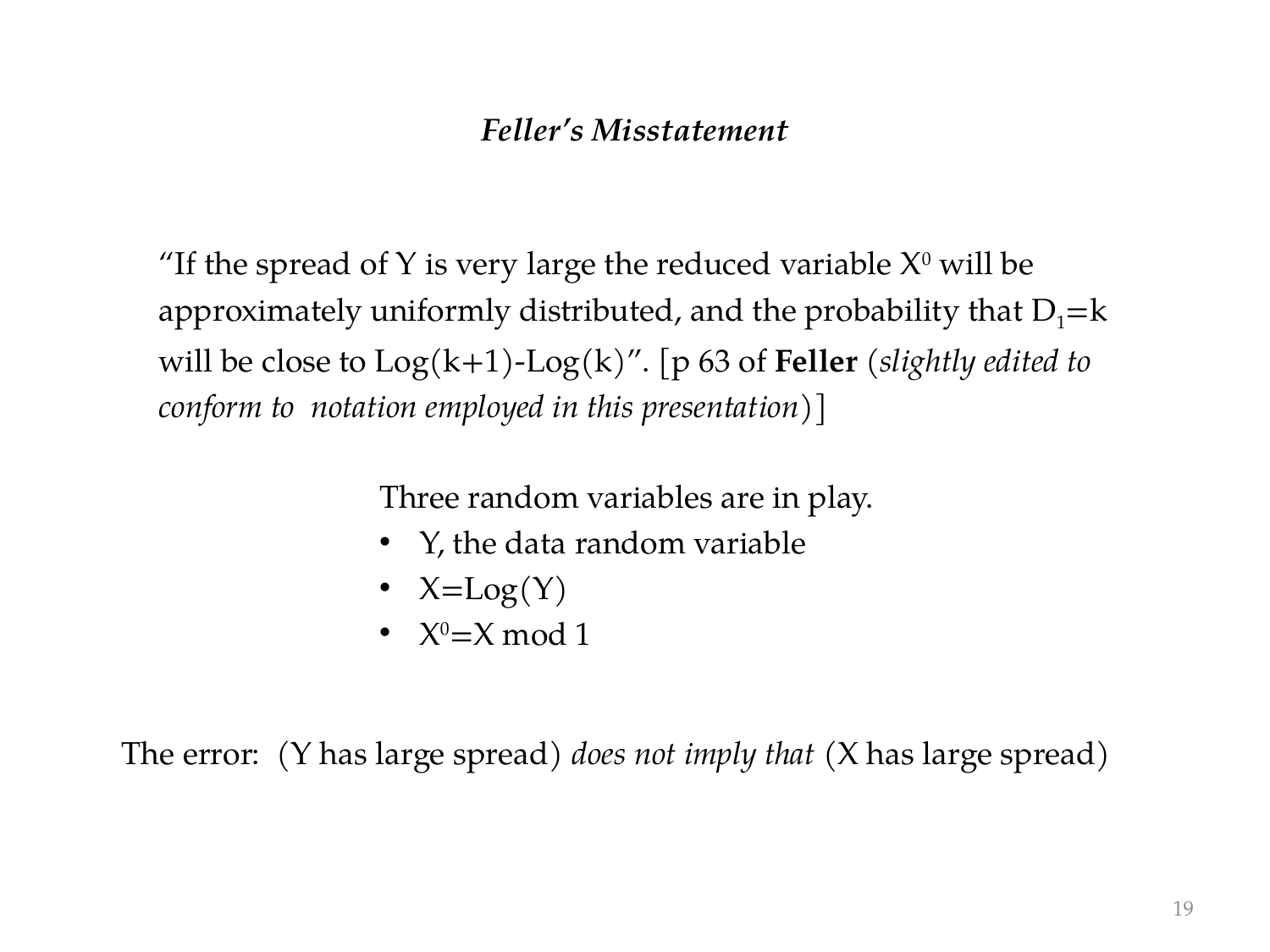

Feller’s Misstatement
“If the spread of Y is very large the reduced variable X0 will be
approximately uniformly distributed, and the probability that D1=k will be close to Log(k+1)-Log(k)”. [p 63 of Feller (slightly edited to conform to  notation employed in this presentation)]
Three random variables are in play.
Y, the data random variable
X=Log(Y)
X0=X mod 1
The error:  (Y has large spread) does not imply that (X has large spread)
19